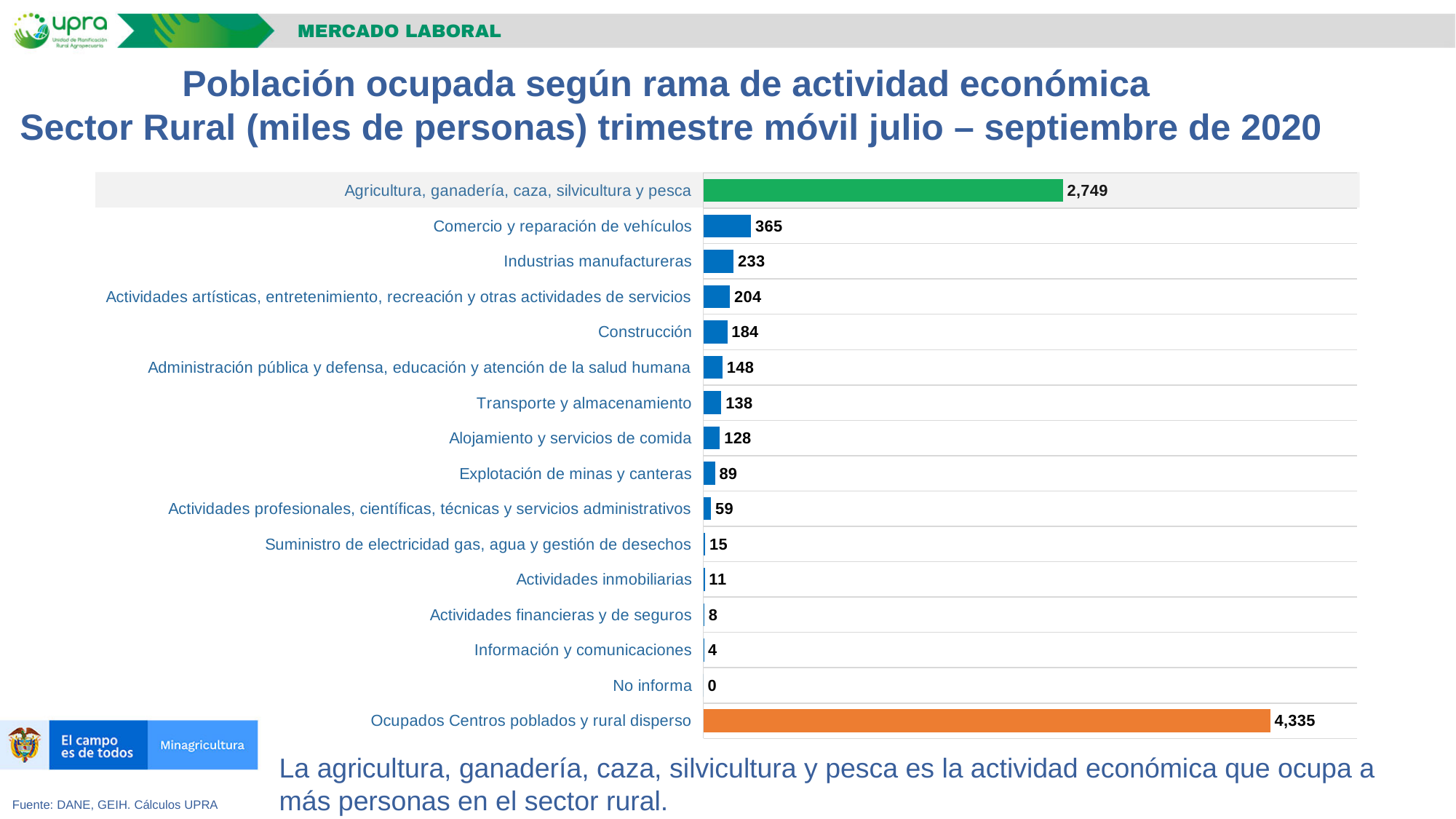

MERCADO LABORAL
Población ocupada según rama de actividad económica
Sector Rural (miles de personas) trimestre móvil julio – septiembre de 2020

### Chart

| Category |  |
|---|---|
| Ocupados Centros poblados y rural disperso | 4335.391333333334 |
| No informa | 0.0 |
| Información y comunicaciones | 4.130066666666667 |
| Actividades financieras y de seguros | 7.9019 |
| Actividades inmobiliarias | 10.730933333333335 |
| Suministro de electricidad gas, agua y gestión de desechos | 15.198300000000001 |
| Actividades profesionales, científicas, técnicas y servicios administrativos | 58.972133333333325 |
| Explotación de minas y canteras | 89.32296666666667 |
| Alojamiento y servicios de comida | 127.74316666666668 |
| Transporte y almacenamiento | 138.35193333333333 |
| Administración pública y defensa, educación y atención de la salud humana | 148.12980000000002 |
| Construcción | 183.9648 |
| Actividades artísticas, entretenimiento, recreación y otras actividades de servicios | 204.02603333333332 |
| Industrias manufactureras | 232.54319999999998 |
| Comercio y reparación de vehículos | 365.2816 |
| Agricultura, ganadería, caza, silvicultura y pesca | 2749.0944999999997 |
La agricultura, ganadería, caza, silvicultura y pesca es la actividad económica que ocupa a más personas en el sector rural.
Fuente: DANE, GEIH. Cálculos UPRA